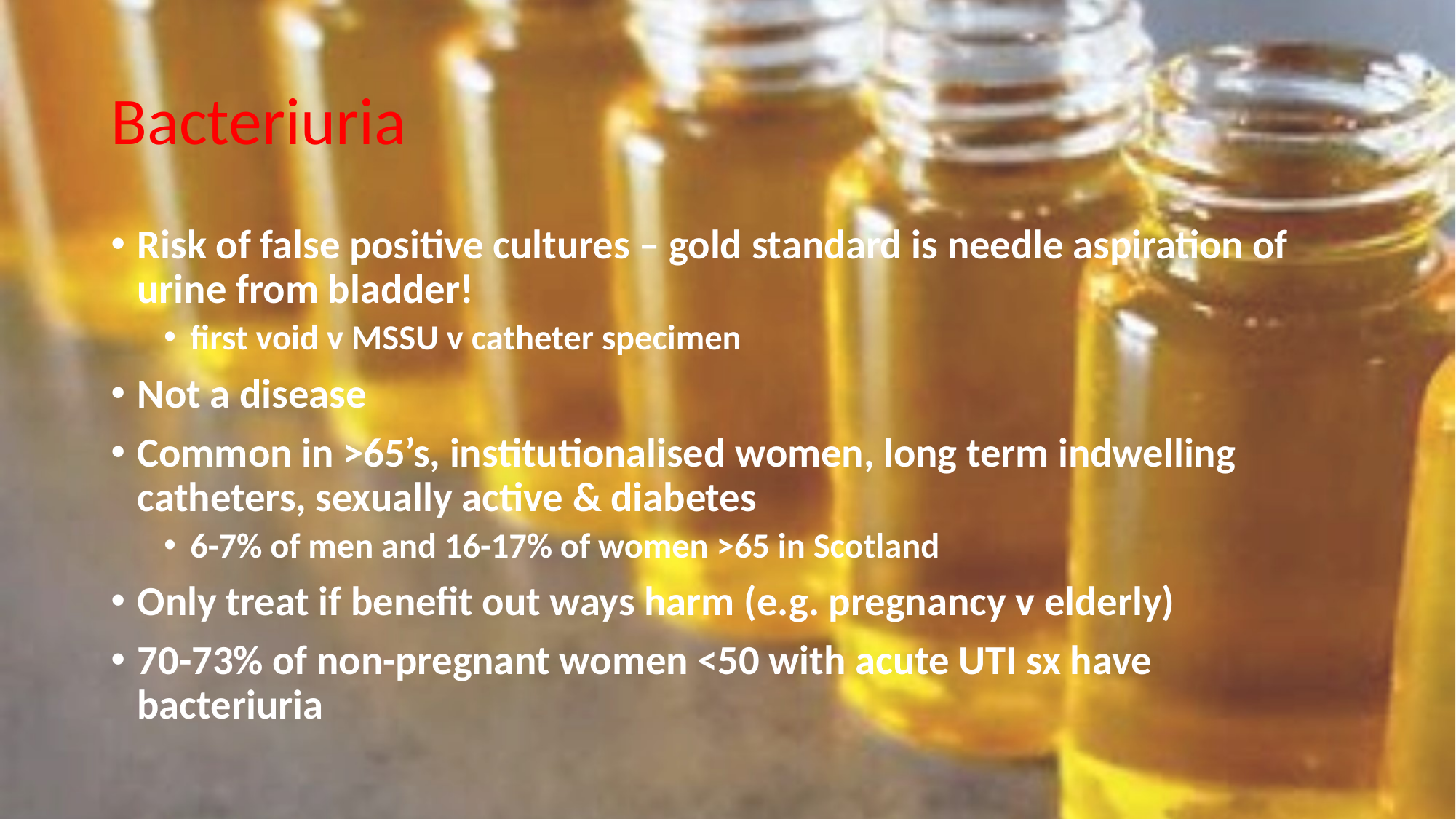

# Bacteriuria
Risk of false positive cultures – gold standard is needle aspiration of urine from bladder!
first void v MSSU v catheter specimen
Not a disease
Common in >65’s, institutionalised women, long term indwelling catheters, sexually active & diabetes
6-7% of men and 16-17% of women >65 in Scotland
Only treat if benefit out ways harm (e.g. pregnancy v elderly)
70-73% of non-pregnant women <50 with acute UTI sx have bacteriuria